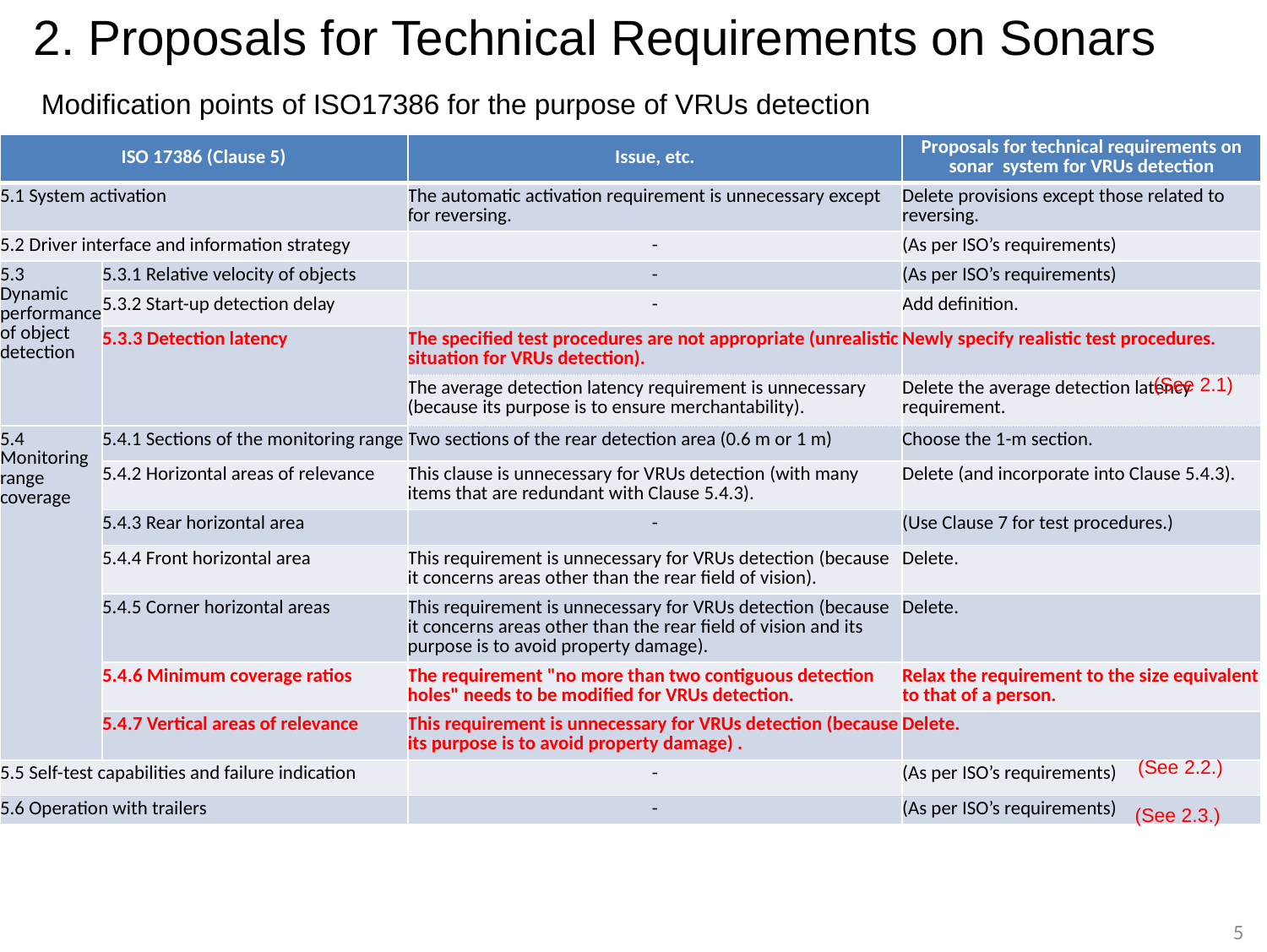

# 2. Proposals for Technical Requirements on Sonars
Modification points of ISO17386 for the purpose of VRUs detection
| ISO 17386 (Clause 5) |  | Issue, etc. | Proposals for technical requirements on sonar system for VRUs detection |
| --- | --- | --- | --- |
| 5.1 System activation |  | The automatic activation requirement is unnecessary except for reversing. | Delete provisions except those related to reversing. |
| 5.2 Driver interface and information strategy |  | - | (As per ISO’s requirements) |
| 5.3 Dynamic performance of object detection | 5.3.1 Relative velocity of objects | - | (As per ISO’s requirements) |
|  | 5.3.2 Start-up detection delay | - | Add definition. |
|  | 5.3.3 Detection latency | The specified test procedures are not appropriate (unrealistic situation for VRUs detection). | Newly specify realistic test procedures. |
|  |  | The average detection latency requirement is unnecessary (because its purpose is to ensure merchantability). | Delete the average detection latency requirement. |
| 5.4 Monitoring range coverage | 5.4.1 Sections of the monitoring range | Two sections of the rear detection area (0.6 m or 1 m) | Choose the 1-m section. |
|  | 5.4.2 Horizontal areas of relevance | This clause is unnecessary for VRUs detection (with many items that are redundant with Clause 5.4.3). | Delete (and incorporate into Clause 5.4.3). |
|  | 5.4.3 Rear horizontal area | - | (Use Clause 7 for test procedures.) |
|  | 5.4.4 Front horizontal area | This requirement is unnecessary for VRUs detection (because it concerns areas other than the rear field of vision). | Delete. |
|  | 5.4.5 Corner horizontal areas | This requirement is unnecessary for VRUs detection (because it concerns areas other than the rear field of vision and its purpose is to avoid property damage). | Delete. |
|  | 5.4.6 Minimum coverage ratios | The requirement "no more than two contiguous detection holes" needs to be modified for VRUs detection. | Relax the requirement to the size equivalent to that of a person. |
|  | 5.4.7 Vertical areas of relevance | This requirement is unnecessary for VRUs detection (because its purpose is to avoid property damage) . | Delete. |
| 5.5 Self-test capabilities and failure indication |  | - | (As per ISO’s requirements) |
| 5.6 Operation with trailers |  | - | (As per ISO’s requirements) |
(See 2.1)
(See 2.2.)
(See 2.3.)
5